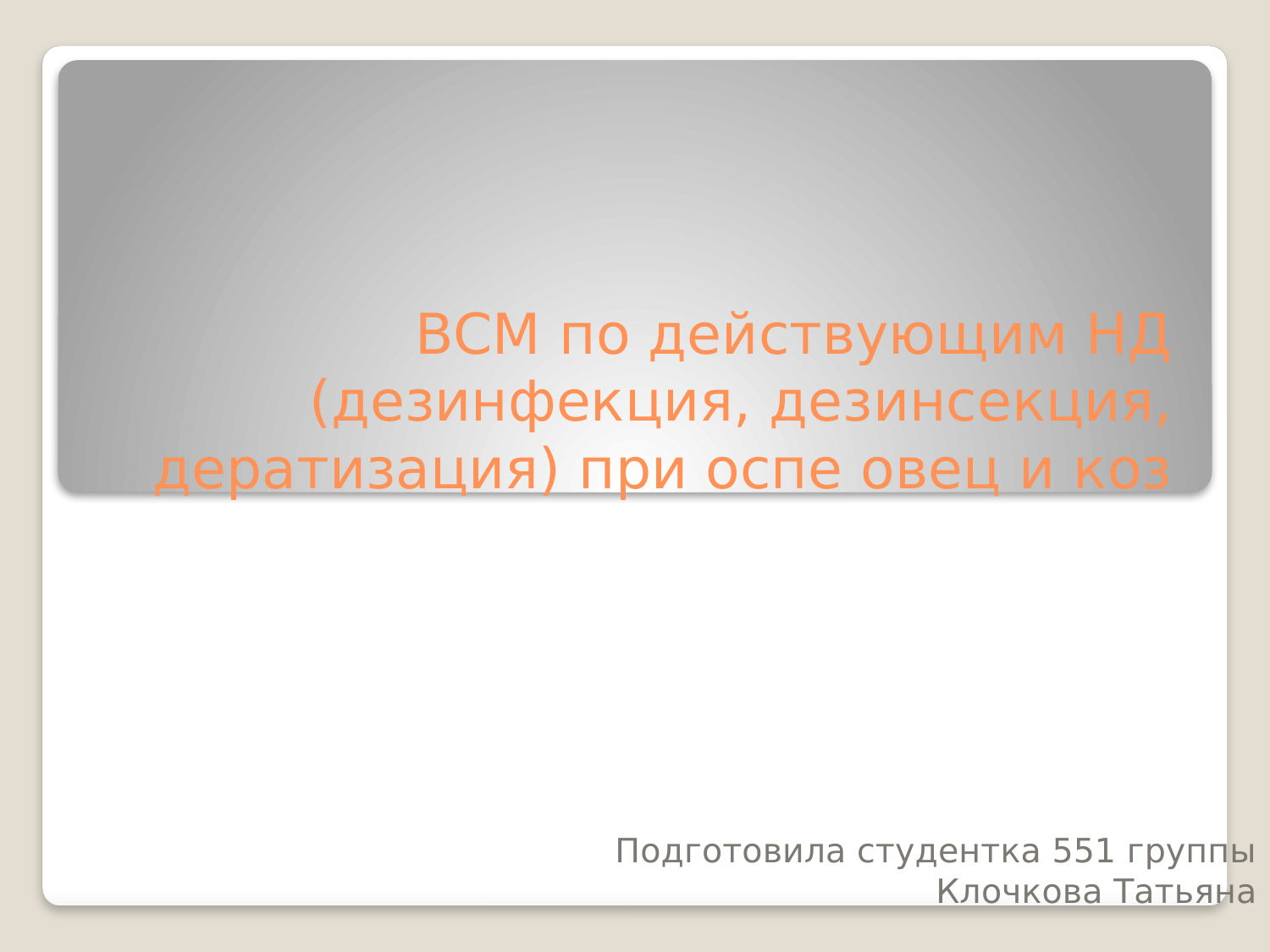

# ВСМ по действующим НД (дезинфекция, дезинсекция, дератизация) при оспе овец и коз
Подготовила студентка 551 группы
Клочкова Татьяна